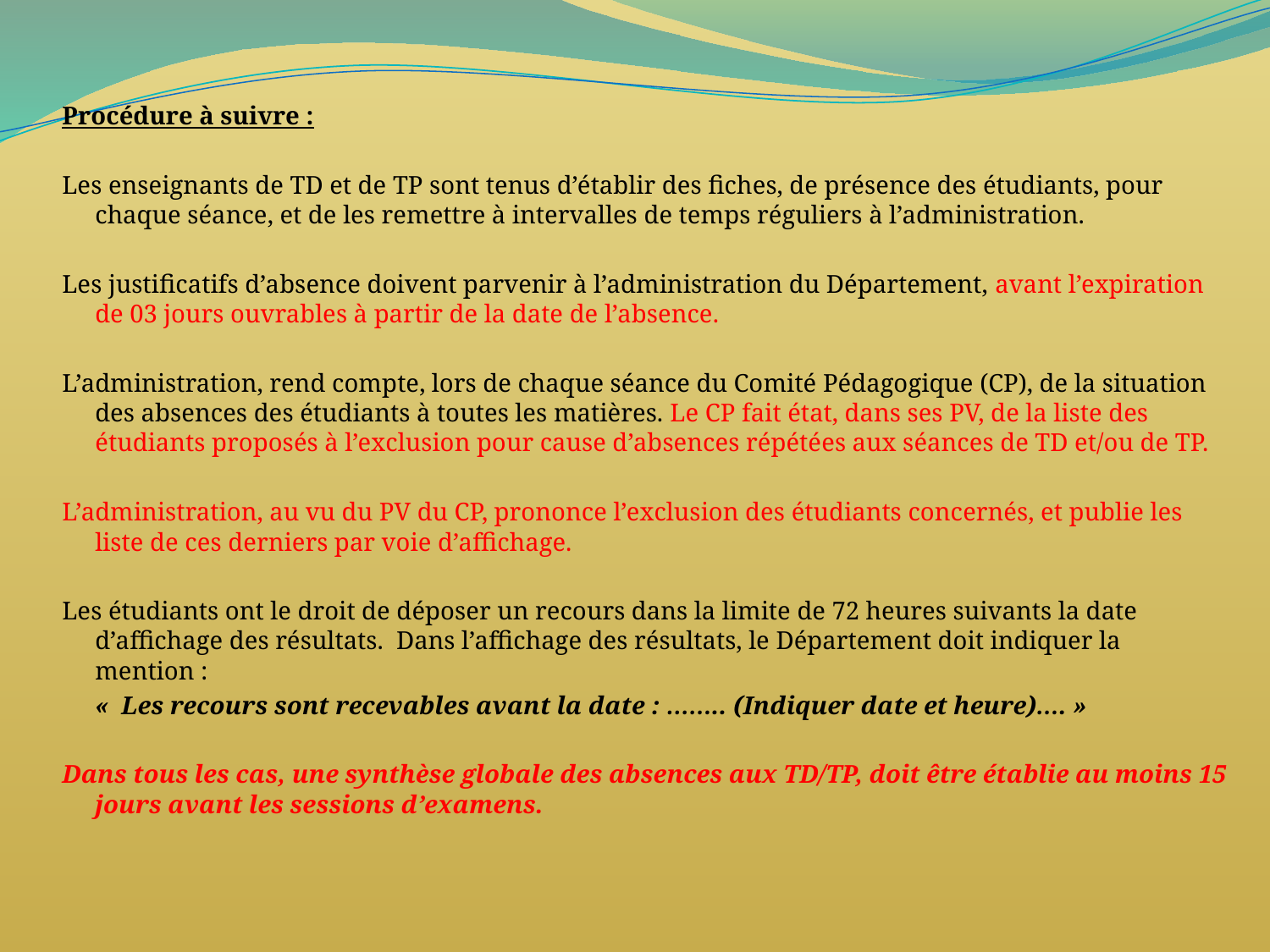

Procédure à suivre :

Les enseignants de TD et de TP sont tenus d’établir des fiches, de présence des étudiants, pour chaque séance, et de les remettre à intervalles de temps réguliers à l’administration.

Les justificatifs d’absence doivent parvenir à l’administration du Département, avant l’expiration de 03 jours ouvrables à partir de la date de l’absence.

L’administration, rend compte, lors de chaque séance du Comité Pédagogique (CP), de la situation des absences des étudiants à toutes les matières. Le CP fait état, dans ses PV, de la liste des étudiants proposés à l’exclusion pour cause d’absences répétées aux séances de TD et/ou de TP.

L’administration, au vu du PV du CP, prononce l’exclusion des étudiants concernés, et publie les liste de ces derniers par voie d’affichage.

Les étudiants ont le droit de déposer un recours dans la limite de 72 heures suivants la date d’affichage des résultats.  Dans l’affichage des résultats, le Département doit indiquer la mention :
	«  Les recours sont recevables avant la date : …….. (Indiquer date et heure)…. »

Dans tous les cas, une synthèse globale des absences aux TD/TP, doit être établie au moins 15 jours avant les sessions d’examens.